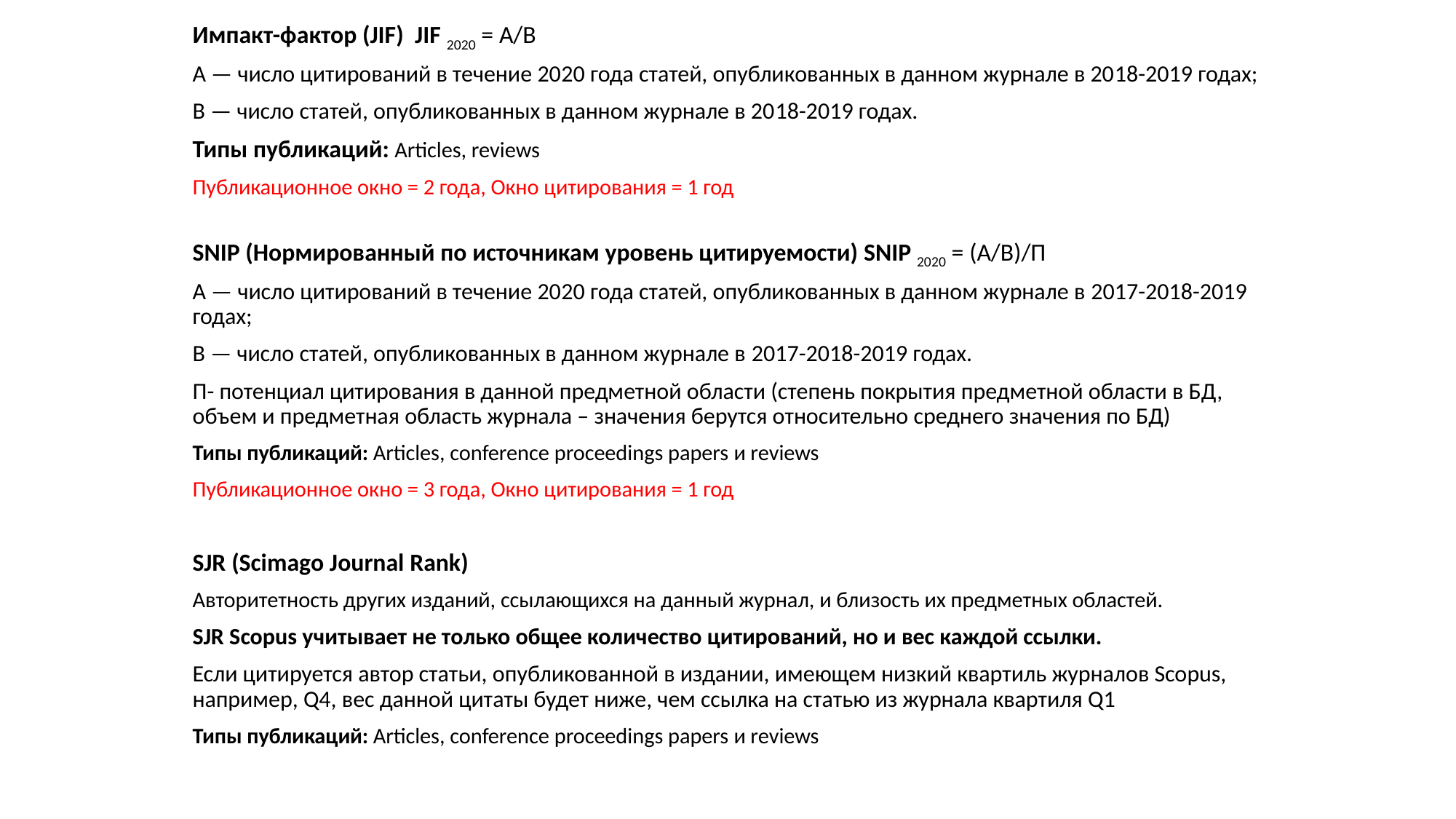

Импакт-фактор (JIF)  JIF 2020 = A/B
A — число цитирований в течение 2020 года статей, опубликованных в данном журнале в 2018-2019 годах;
B — число статей, опубликованных в данном журнале в 2018-2019 годах.
Типы публикаций: Articles, reviews
Публикационное окно = 2 года, Окно цитирования = 1 год

SNIP (Нормированный по источникам уровень цитируемости) SNIP 2020 = (A/B)/П
A — число цитирований в течение 2020 года статей, опубликованных в данном журнале в 2017-2018-2019 годах;
B — число статей, опубликованных в данном журнале в 2017-2018-2019 годах.
П- потенциал цитирования в данной предметной области (степень покрытия предметной области в БД, объем и предметная область журнала – значения берутся относительно среднего значения по БД)
Типы публикаций: Articles, conference proceedings papers и reviews
Публикационное окно = 3 года, Окно цитирования = 1 год

SJR (Scimago Journal Rank)
Авторитетность других изданий, ссылающихся на данный журнал, и близость их предметных областей.
SJR Scopus учитывает не только общее количество цитирований, но и вес каждой ссылки.
Если цитируется автор статьи, опубликованной в издании, имеющем низкий квартиль журналов Scopus, например, Q4, вес данной цитаты будет ниже, чем ссылка на статью из журнала квартиля Q1
Типы публикаций: Articles, conference proceedings papers и reviews